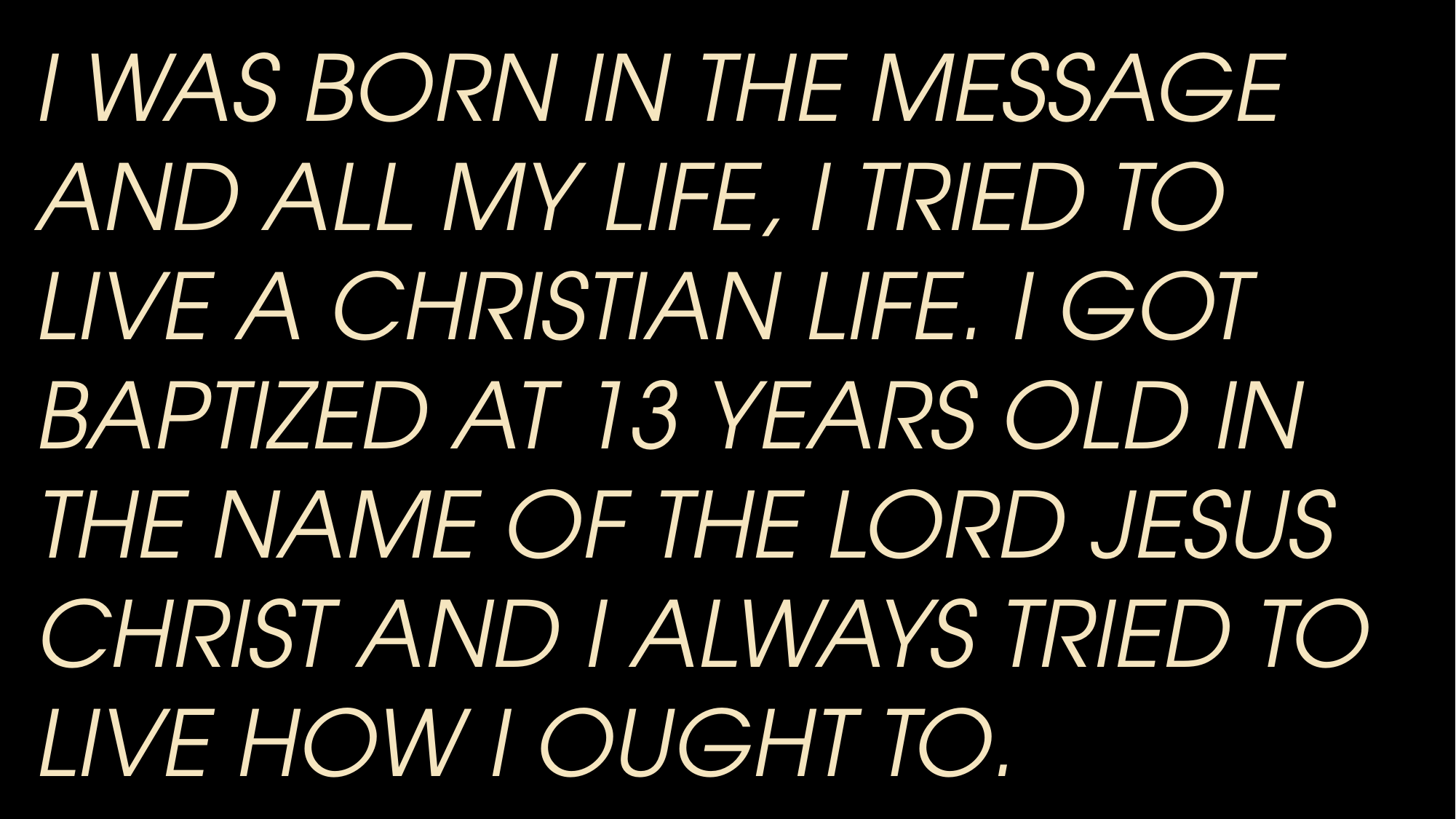

I was born in the message and all my life, I tried to live a Christian life. I got baptized at 13 years old in the name of the Lord Jesus Christ and I always tried to live how I ought to.